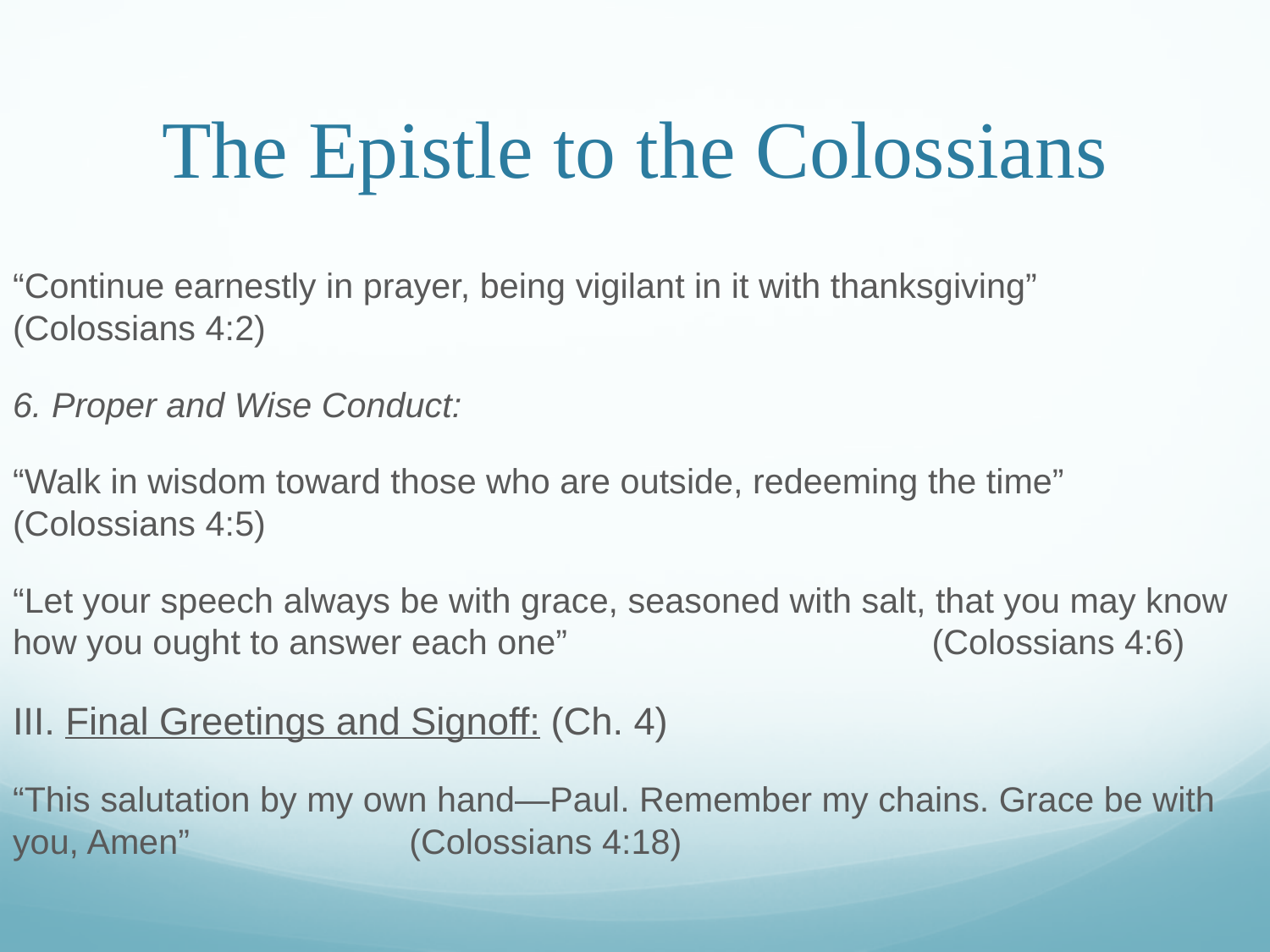

# The Epistle to the Colossians
“Continue earnestly in prayer, being vigilant in it with thanksgiving”								    (Colossians 4:2)
6. Proper and Wise Conduct:
“Walk in wisdom toward those who are outside, redeeming the time”							    (Colossians 4:5)
“Let your speech always be with grace, seasoned with salt, that you may know how you ought to answer each one”		     									    (Colossians 4:6)
III. Final Greetings and Signoff: (Ch. 4)
“This salutation by my own hand—Paul. Remember my chains. Grace be with you, Amen”					    									  (Colossians 4:18)